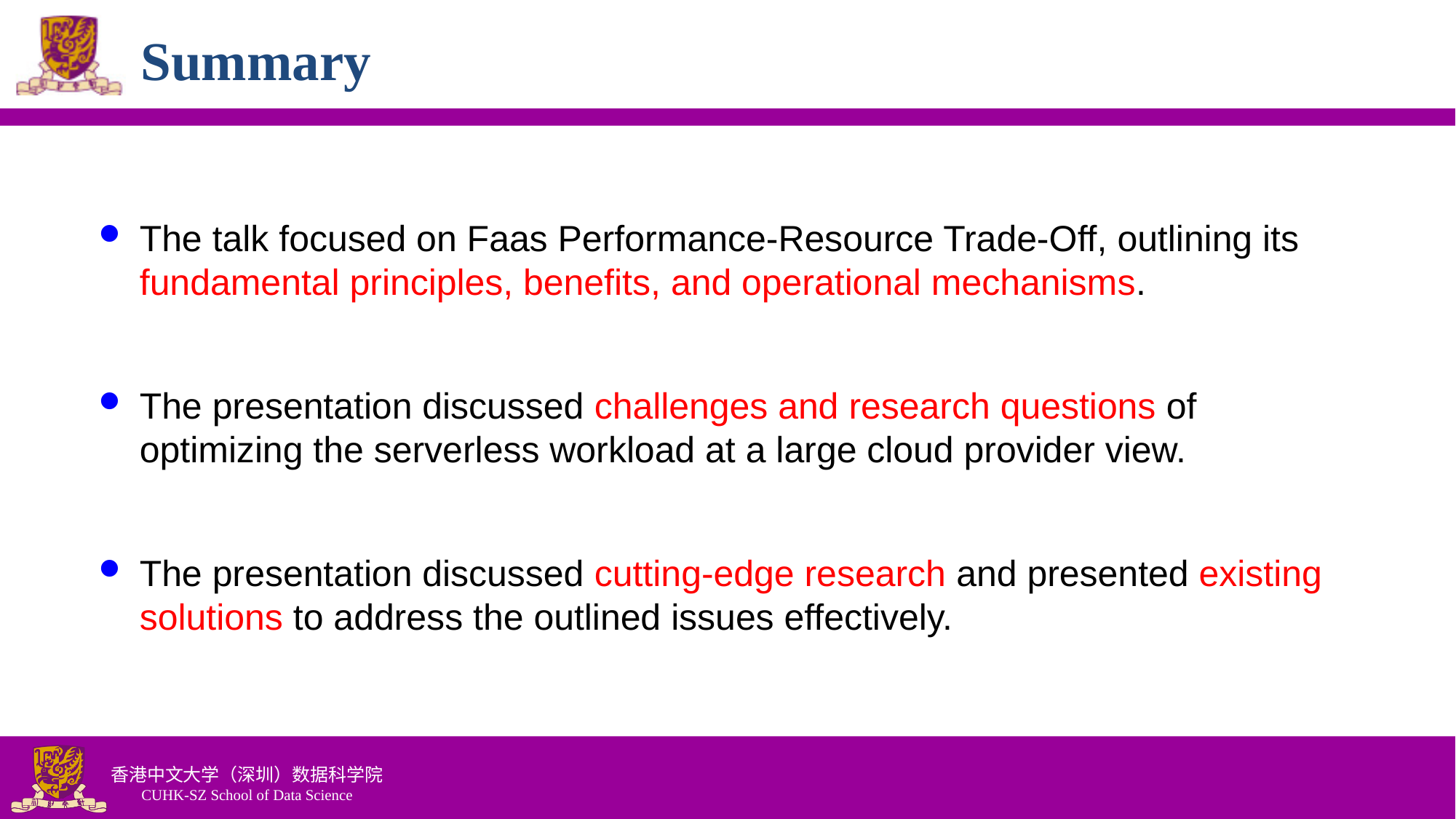

# Summary
The talk focused on Faas Performance-Resource Trade-Off, outlining its fundamental principles, benefits, and operational mechanisms.

The presentation discussed challenges and research questions of optimizing the serverless workload at a large cloud provider view.

The presentation discussed cutting-edge research and presented existing solutions to address the outlined issues effectively.
35